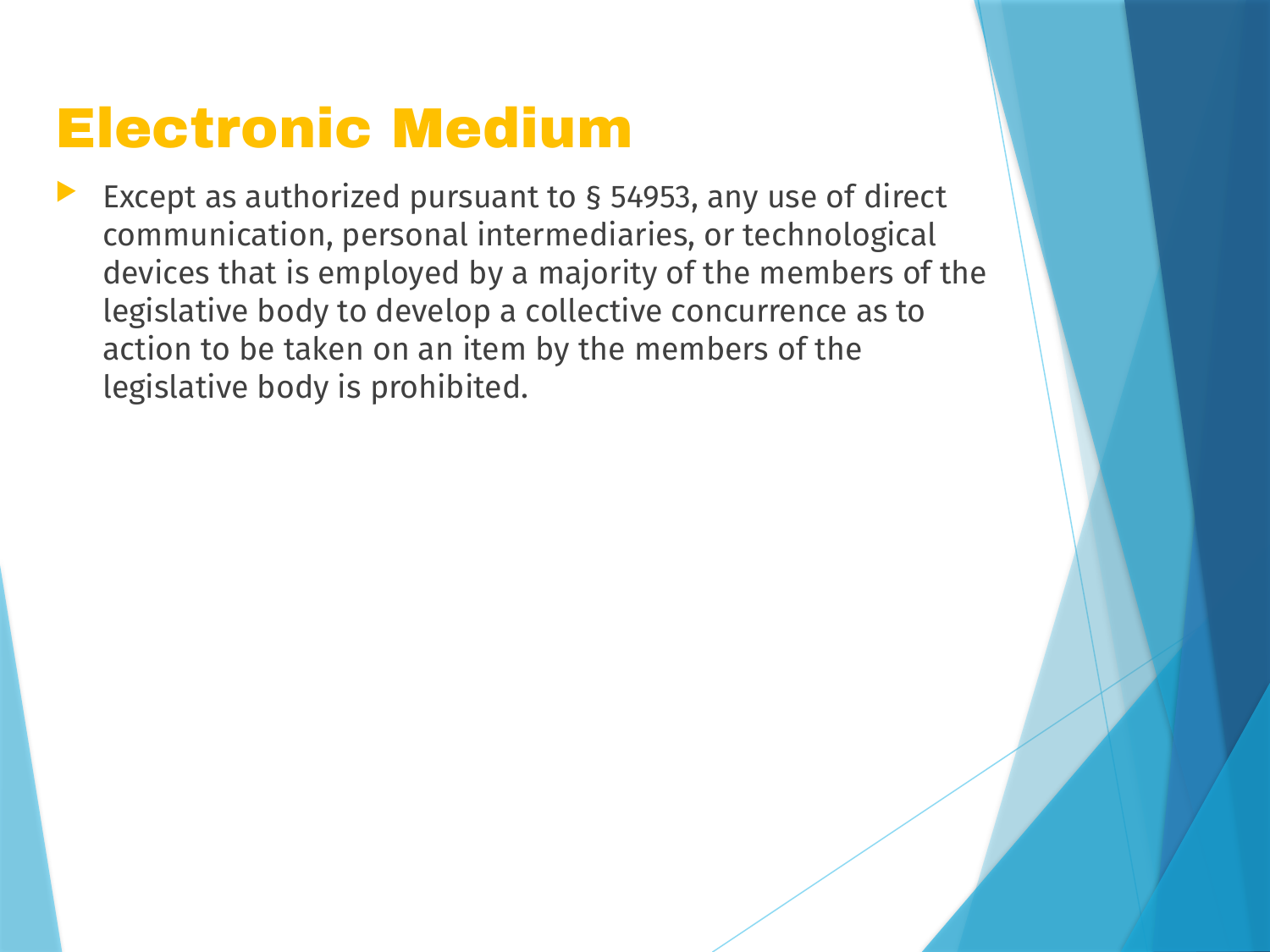

# Electronic Medium
Except as authorized pursuant to § 54953, any use of direct communication, personal intermediaries, or technological devices that is employed by a majority of the members of the legislative body to develop a collective concurrence as to action to be taken on an item by the members of the legislative body is prohibited.